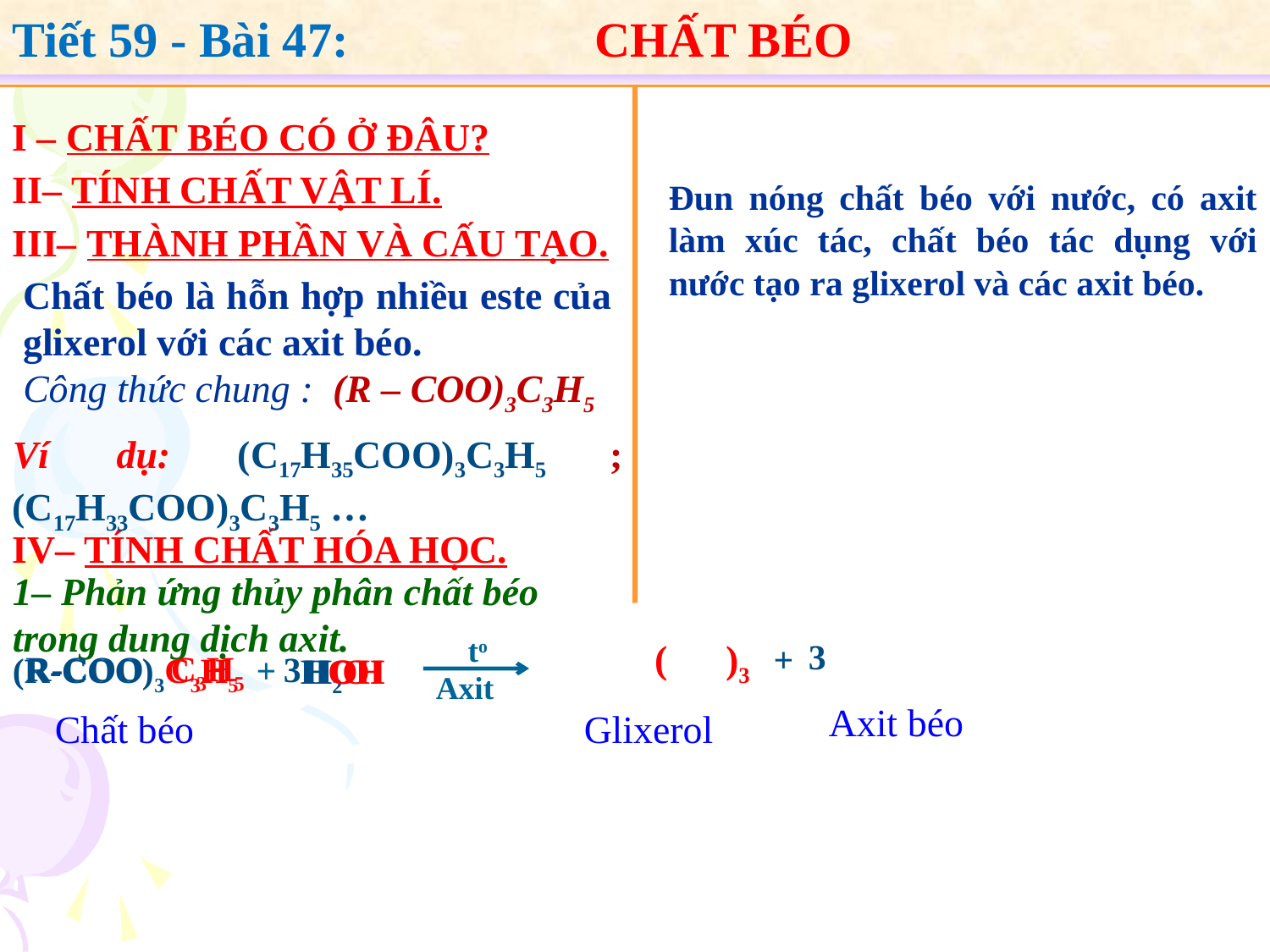

Tiết 59 - Bài 47:                    CHẤT BÉO

I – CHẤT BÉO CÓ Ở ĐÂU?

II– TÍNH CHẤT VẬT LÍ.

Đun nóng chất béo với nước, có axit làm xúc tác, chất béo tác dụng với nước tạo ra glixerol và các axit béo.

III– THÀNH PHẦN VÀ CẤU TẠO.

Chất béo là hỗn hợp nhiều este của glixerol với các axit béo.
Công thức chung :  (R – COO)3C3H5

Ví dụ: (C17H35COO)3C3H5 ; (C17H33COO)3C3H5 …

IV– TÍNH CHẤT HÓA HỌC.

1– Phản ứng thủy phân chất béo trong dung dịch axit.

    to
Axit

3
(      )3
+
R-COO
C3H5
3
(R-COO)3C3H5  +

HOH
H
H2O
OH
Axit béo
Chất béo
Glixerol